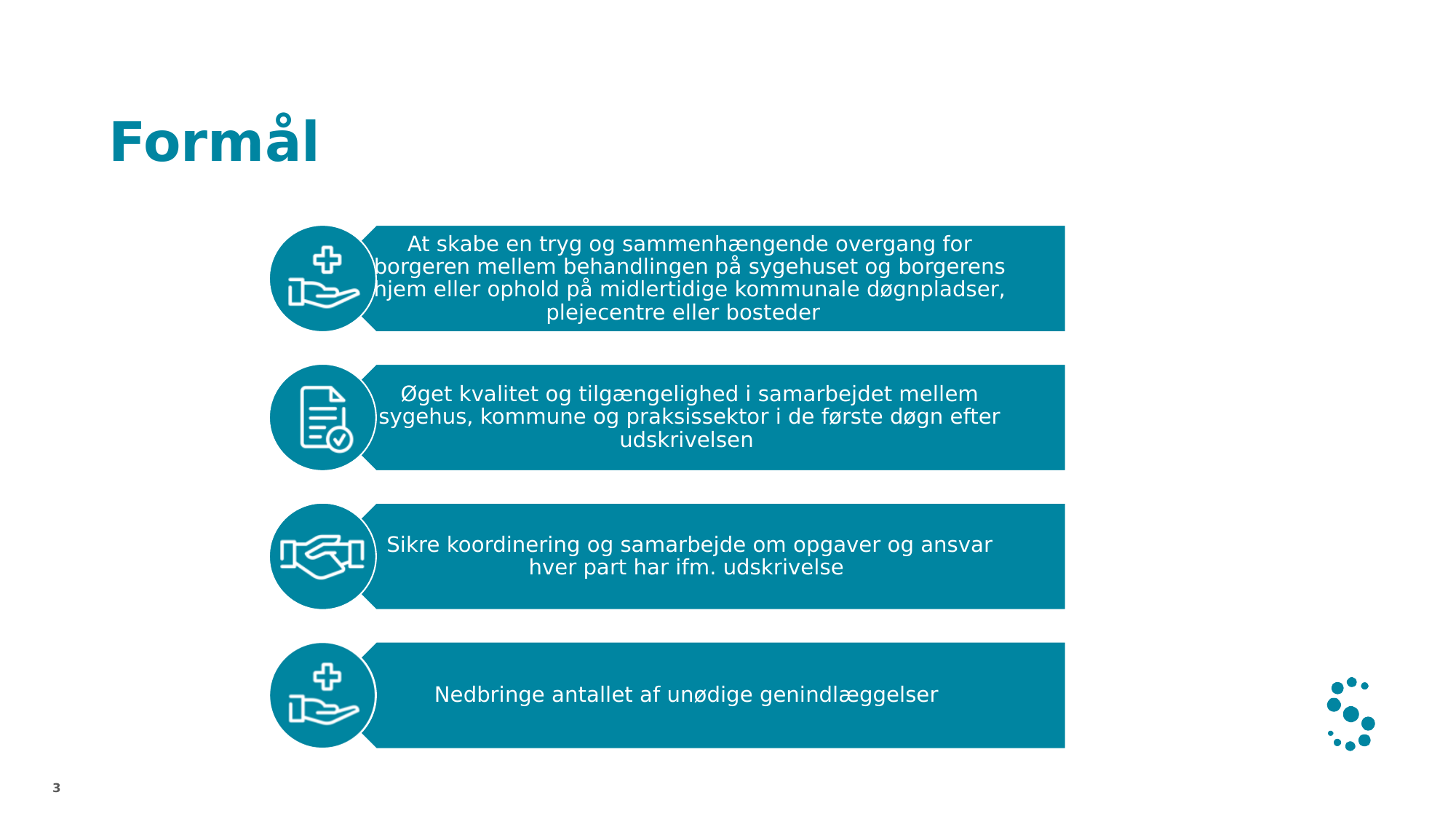

# Formål
At skabe en tryg og sammenhængende overgang for borgeren mellem behandlingen på sygehuset og borgerens hjem eller ophold på midlertidige kommunale døgnpladser, plejecentre eller bosteder
Øget kvalitet og tilgængelighed i samarbejdet mellem sygehus, kommune og praksissektor i de første døgn efter udskrivelsen
Sikre koordinering og samarbejde om opgaver og ansvar hver part har ifm. udskrivelse
Nedbringe antallet af unødige genindlæggelser
3